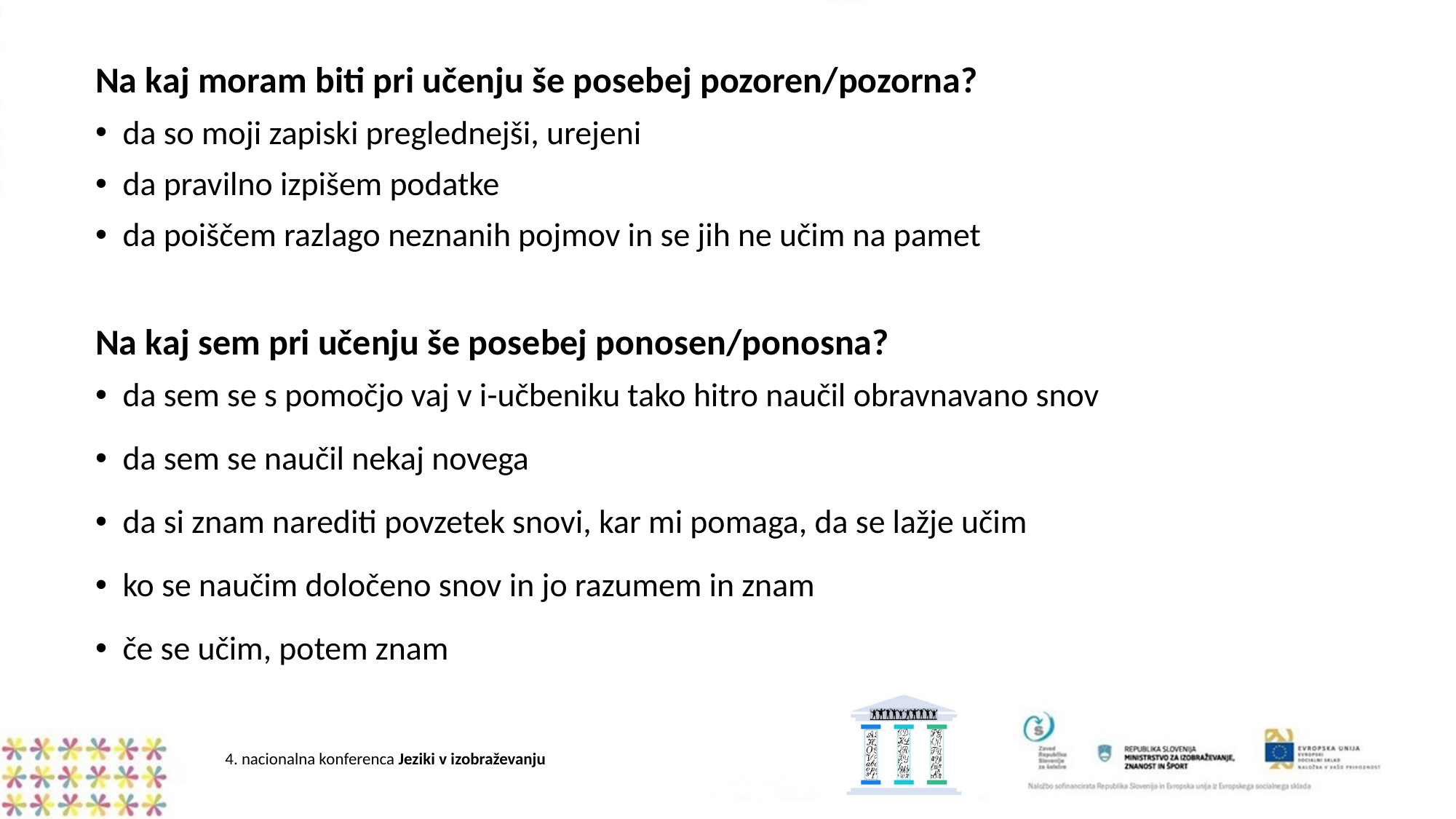

Na kaj moram biti pri učenju še posebej pozoren/pozorna?
da so moji zapiski preglednejši, urejeni
da pravilno izpišem podatke
da poiščem razlago neznanih pojmov in se jih ne učim na pamet

Na kaj sem pri učenju še posebej ponosen/ponosna?
da sem se s pomočjo vaj v i-učbeniku tako hitro naučil obravnavano snov
da sem se naučil nekaj novega
da si znam narediti povzetek snovi, kar mi pomaga, da se lažje učim
ko se naučim določeno snov in jo razumem in znam
če se učim, potem znam